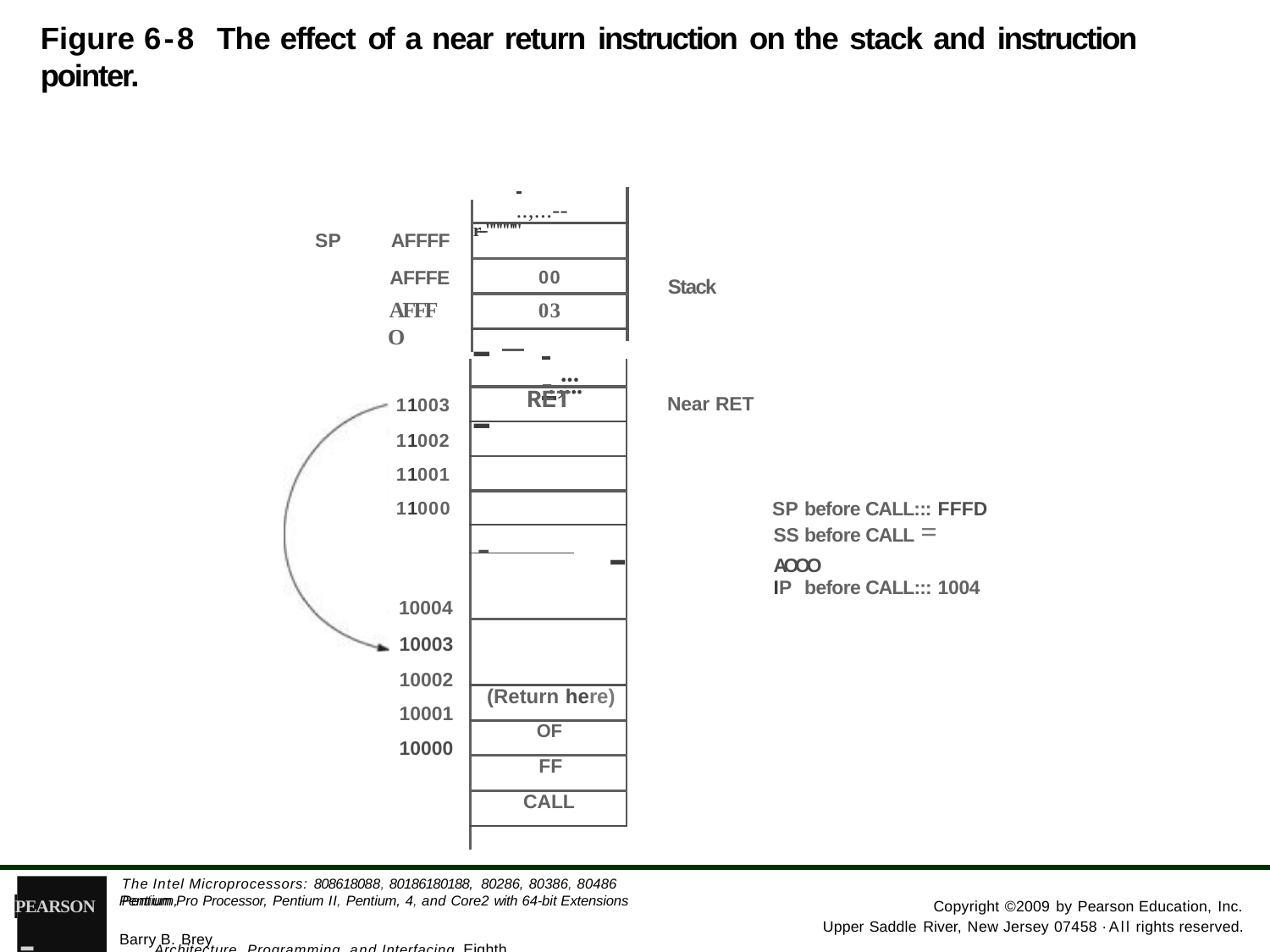

Figure 6-8  The effect of a near return instruction on the stack and instruction pointer.
 	..,...--
r---""""'"

AFFFF AFFFE
AFFFO

SP

00
Stack

03
--
 	-.;::.

|  |  |
| --- | --- |
| RET |  |
|  |  |
|  |  |
|  |  |
|  | - |
|  |  |
|  |  |
| (Return here) |  |
| OF |  |
| FF |  |
| CALL |  |
|  |  |
Near RET
11003

11002

11001

11000

SP before CALL::: FFFD
SS before CALL = AOOO
IP  before CALL::: 1004
-
| 10004 |  |  |
| --- | --- | --- |
| 10003 |  |  |
| 10002 |  |  |
| 10001 |  |  |
| 10000 |  |  |
- Architecture, Programming, and Interfacing, Eighth Edition

The Intel Microprocessors: 808618088, 80186180188,  80286, 80386, 80486 Pentium,

Pentium Pro Processor, Pentium II, Pentium, 4, and Core2 with 64-bit Extensions

PEARSON
Copyright ©2009 by Pearson Education, Inc.
Upper Saddle River, New Jersey 07458 ·All rights reserved.
Barry B. Brey